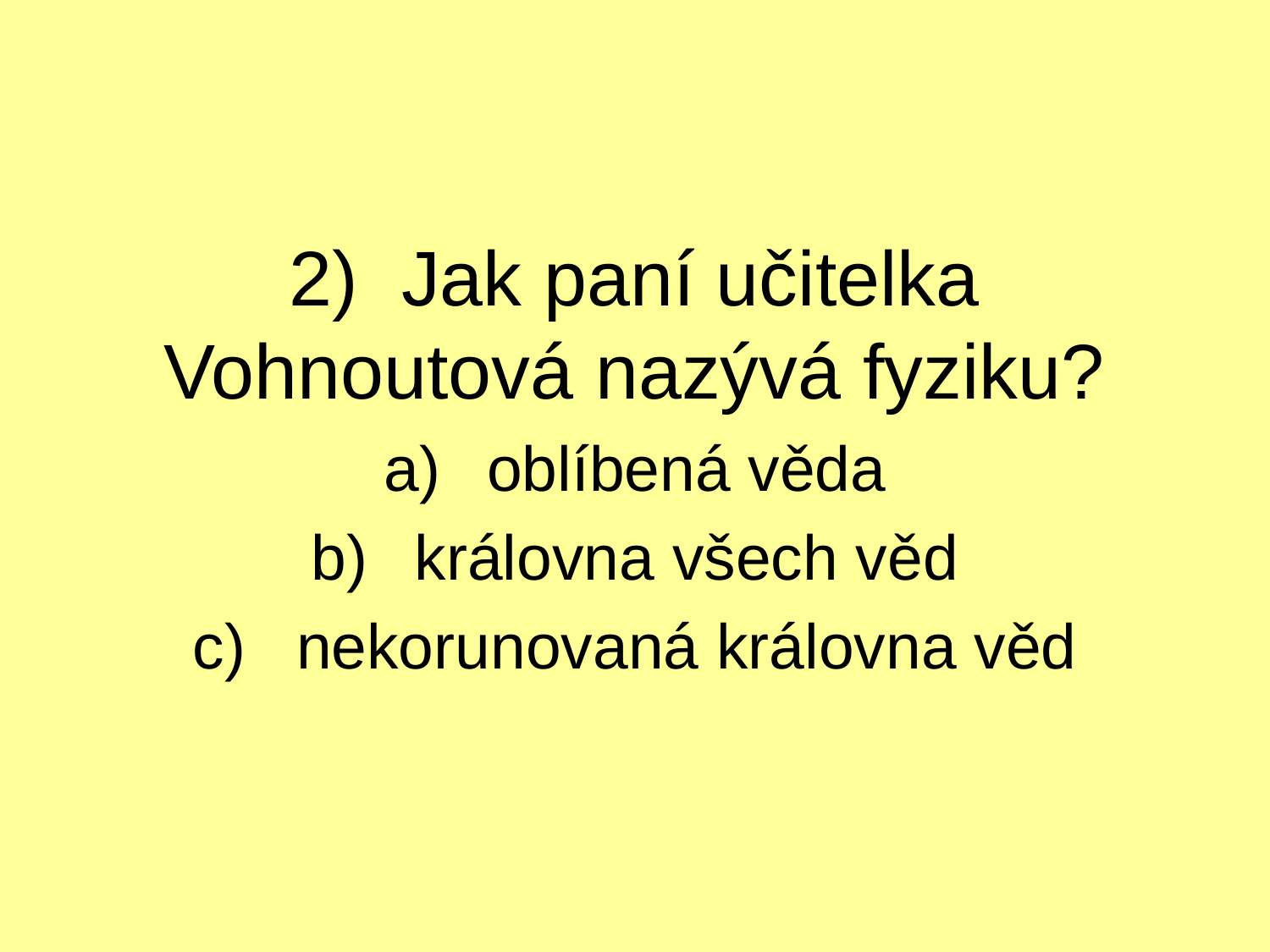

#
2)  Jak paní učitelka Vohnoutová nazývá fyziku?
oblíbená věda
královna všech věd
nekorunovaná královna věd